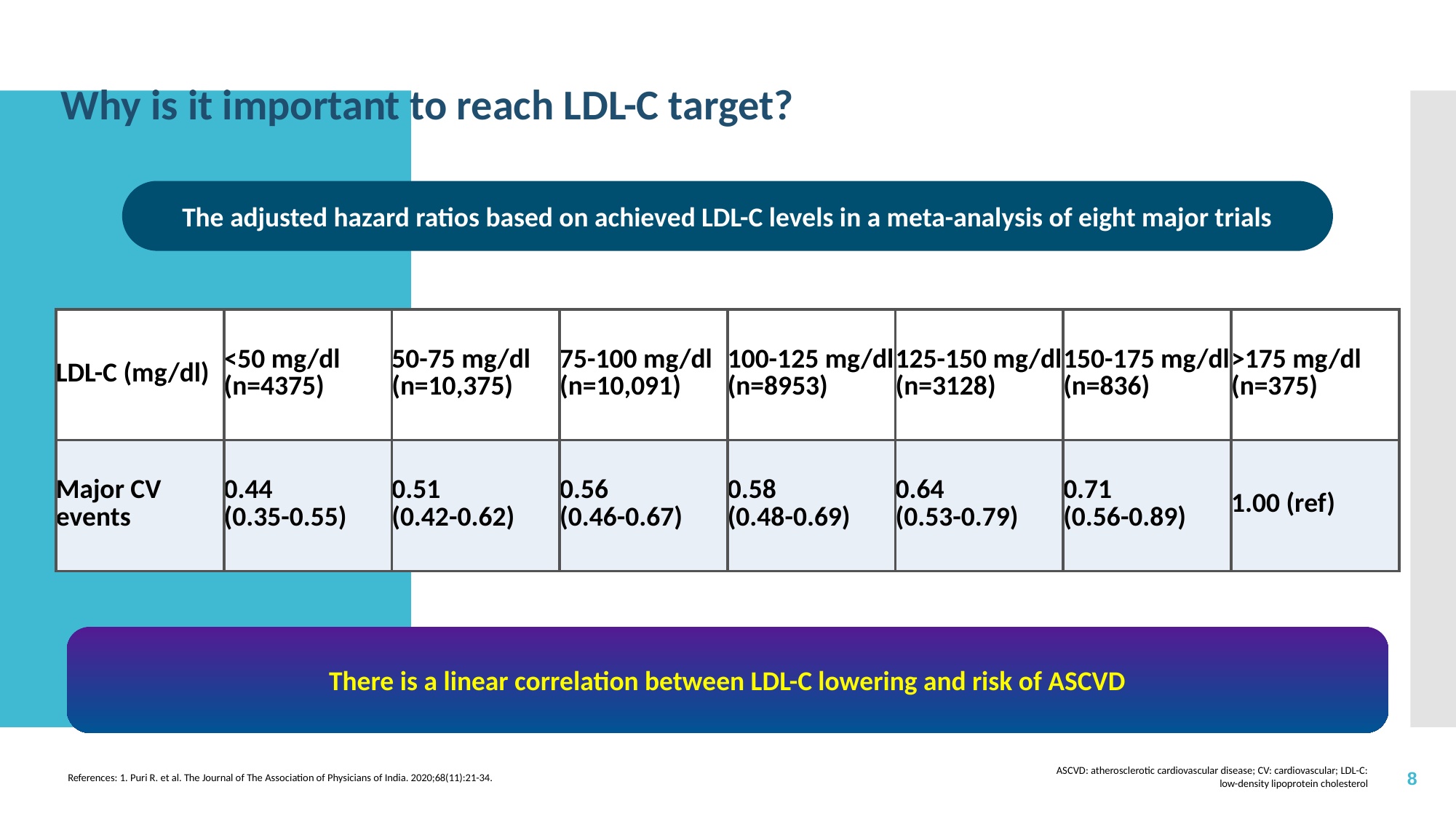

Why is it important to reach LDL-C target?

The adjusted hazard ratios based on achieved LDL-C levels in a meta-analysis of eight major trials
| LDL-C (mg/dl) | <50 mg/dl (n=4375) | 50-75 mg/dl (n=10,375) | 75-100 mg/dl (n=10,091) | 100-125 mg/dl (n=8953) | 125-150 mg/dl (n=3128) | 150-175 mg/dl (n=836) | >175 mg/dl (n=375) |
| --- | --- | --- | --- | --- | --- | --- | --- |
| Major CV events | 0.44 (0.35-0.55) | 0.51 (0.42-0.62) | 0.56 (0.46-0.67) | 0.58 (0.48-0.69) | 0.64 (0.53-0.79) | 0.71 (0.56-0.89) | 1.00 (ref) |

There is a linear correlation between LDL-C lowering and risk of ASCVD
ASCVD: atherosclerotic cardiovascular disease; CV: cardiovascular; LDL-C: low-density lipoprotein cholesterol
8
References: 1. Puri R. et al. The Journal of The Association of Physicians of India. 2020;68(11):21-34.